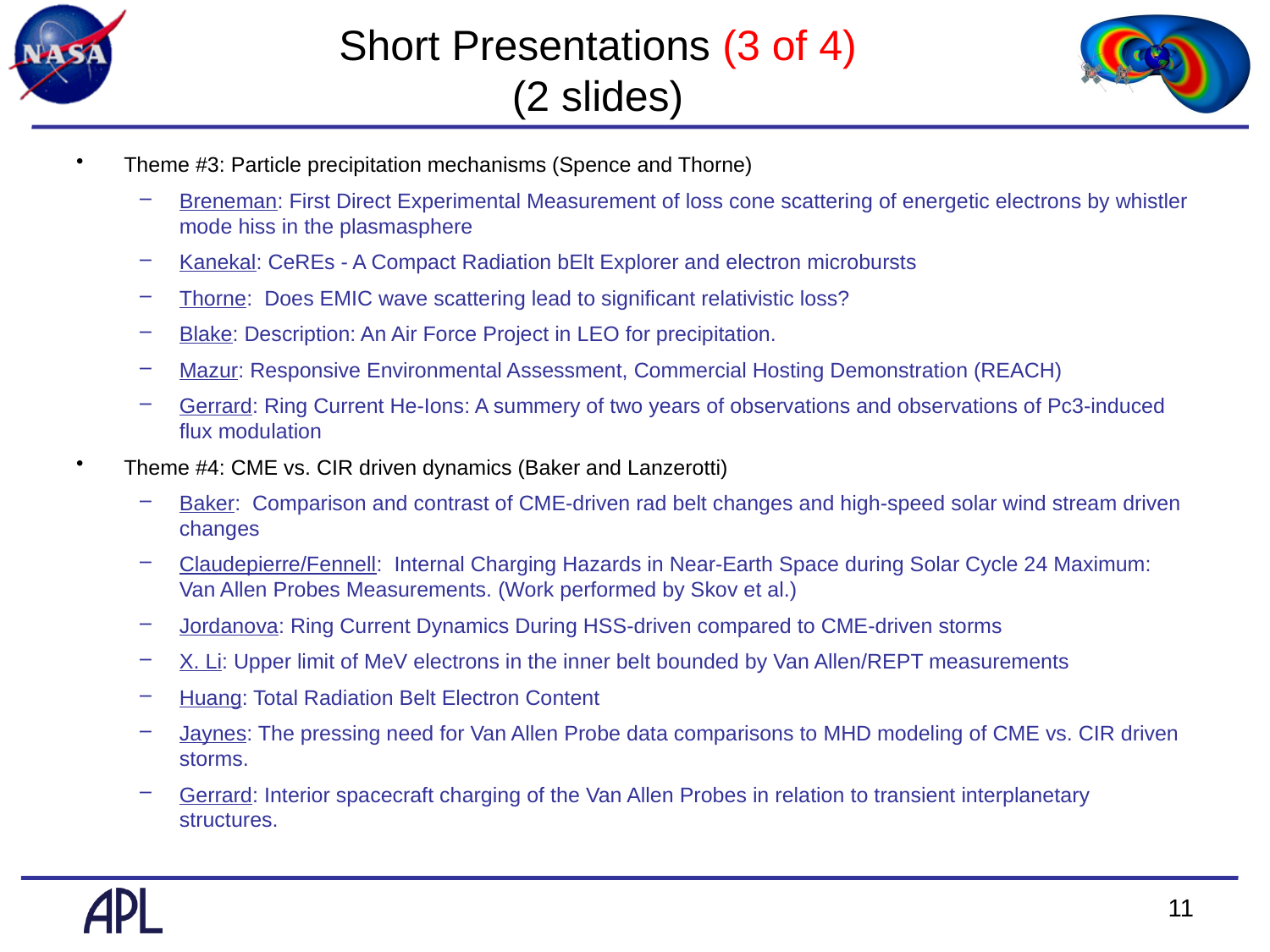

# Short Presentations (3 of 4) (2 slides)
Theme #3: Particle precipitation mechanisms (Spence and Thorne)
Breneman: First Direct Experimental Measurement of loss cone scattering of energetic electrons by whistler mode hiss in the plasmasphere
Kanekal: CeREs - A Compact Radiation bElt Explorer and electron microbursts
Thorne:  Does EMIC wave scattering lead to significant relativistic loss?
Blake: Description: An Air Force Project in LEO for precipitation.
Mazur: Responsive Environmental Assessment, Commercial Hosting Demonstration (REACH)
Gerrard: Ring Current He-Ions: A summery of two years of observations and observations of Pc3-induced flux modulation
Theme #4: CME vs. CIR driven dynamics (Baker and Lanzerotti)
Baker:  Comparison and contrast of CME-driven rad belt changes and high-speed solar wind stream driven changes
Claudepierre/Fennell:  Internal Charging Hazards in Near-Earth Space during Solar Cycle 24 Maximum: Van Allen Probes Measurements. (Work performed by Skov et al.)
Jordanova: Ring Current Dynamics During HSS-driven compared to CME-driven storms
X. Li: Upper limit of MeV electrons in the inner belt bounded by Van Allen/REPT measurements
Huang: Total Radiation Belt Electron Content
Jaynes: The pressing need for Van Allen Probe data comparisons to MHD modeling of CME vs. CIR driven storms.
Gerrard: Interior spacecraft charging of the Van Allen Probes in relation to transient interplanetary structures.

11